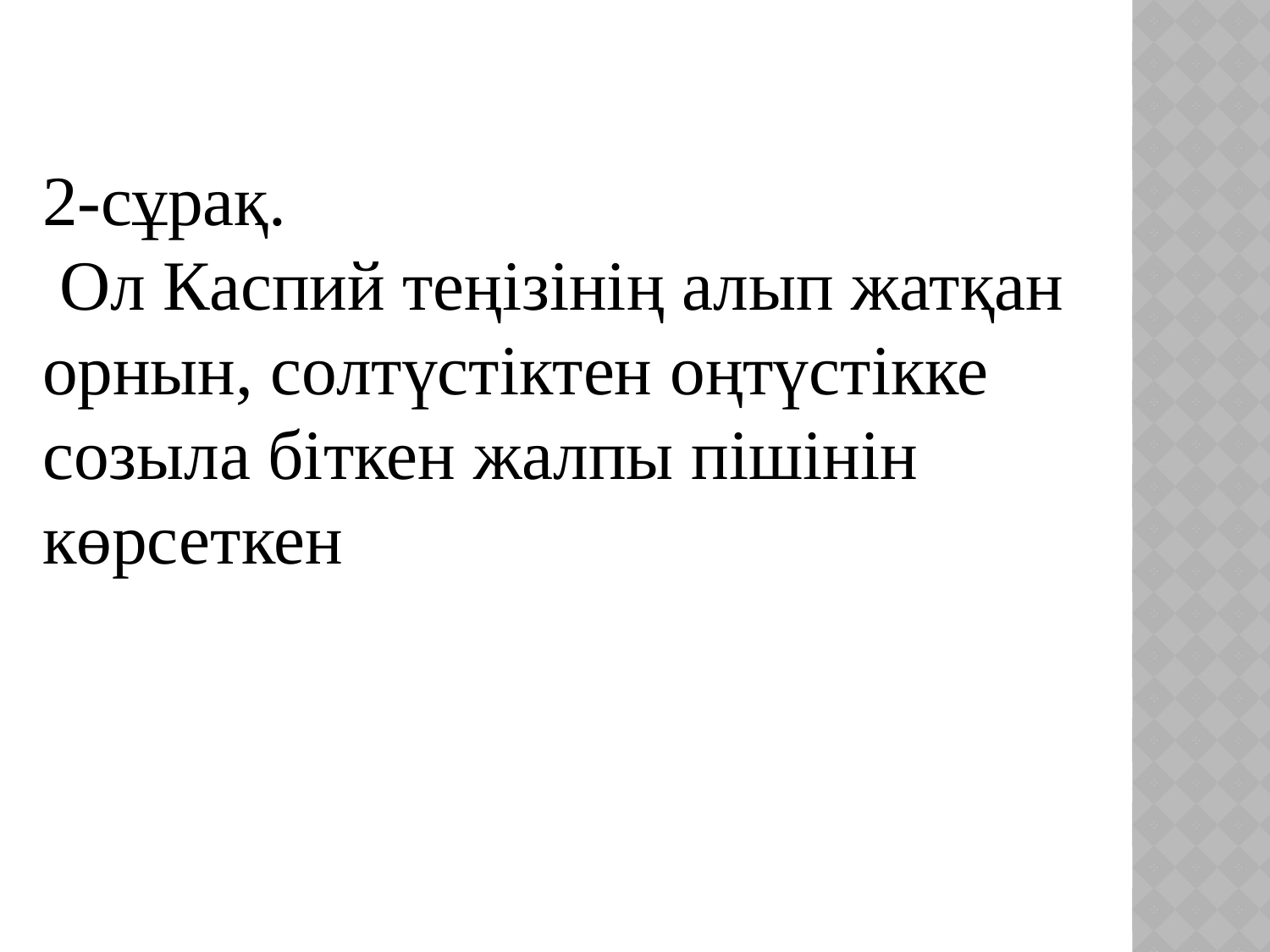

2-сұрақ.
 Ол Каспий теңізінің алып жатқан орнын, солтүстіктен оңтүстікке созыла біткен жалпы пішінін көрсеткен